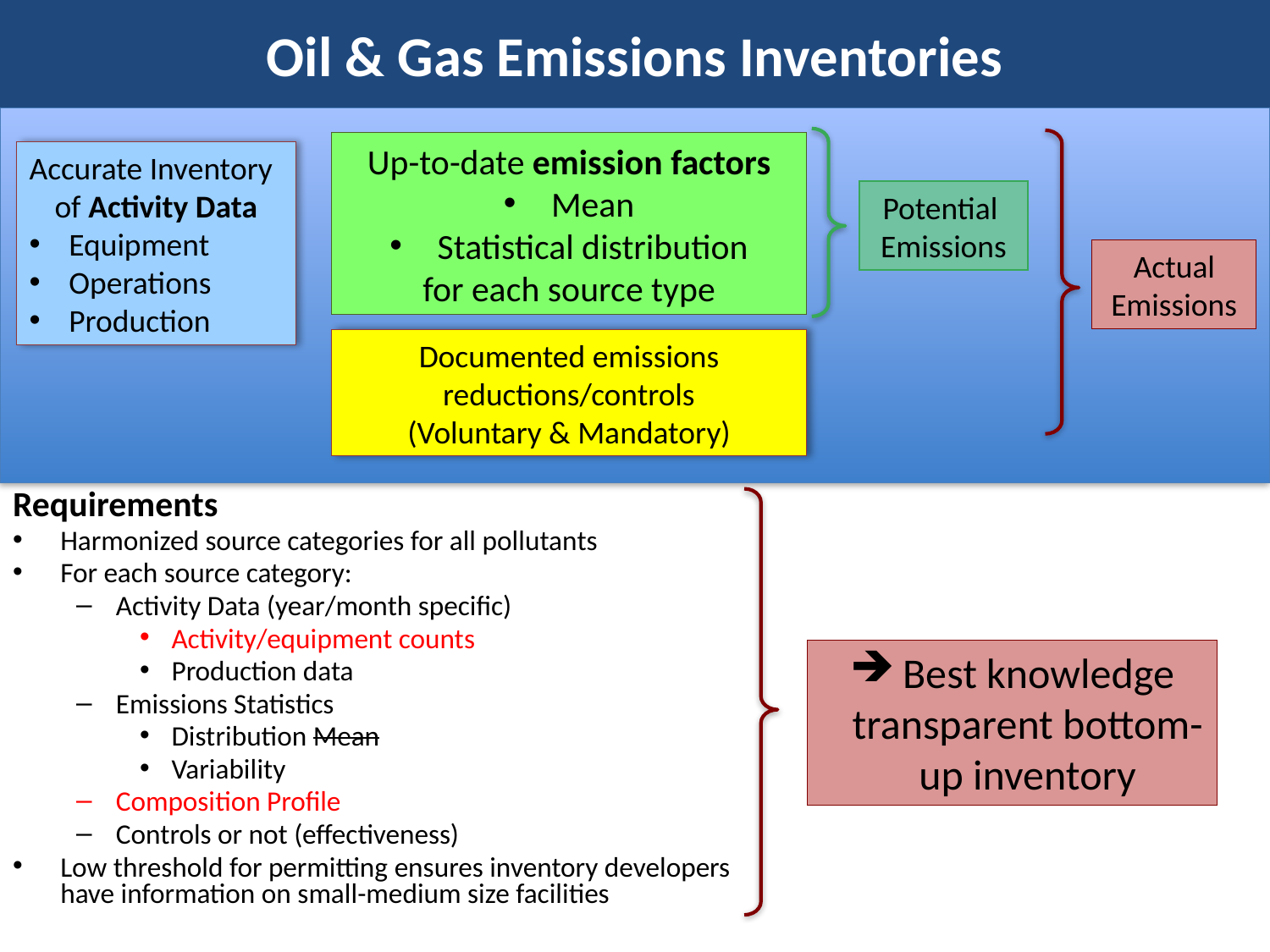

# Oil & Gas Emissions Inventories

Up-to-date emission factors
Mean
Statistical distribution
for each source type
Accurate Inventory
of Activity Data
Equipment
Operations
Production
Potential
Emissions
Actual Emissions
Documented emissions reductions/controls
(Voluntary & Mandatory)
Requirements
Harmonized source categories for all pollutants
For each source category:
Activity Data (year/month specific)
Activity/equipment counts
Production data
Emissions Statistics
Distribution Mean
Variability
Composition Profile
Controls or not (effectiveness)
Low threshold for permitting ensures inventory developers have information on small-medium size facilities

 Best knowledge transparent bottom-up inventory